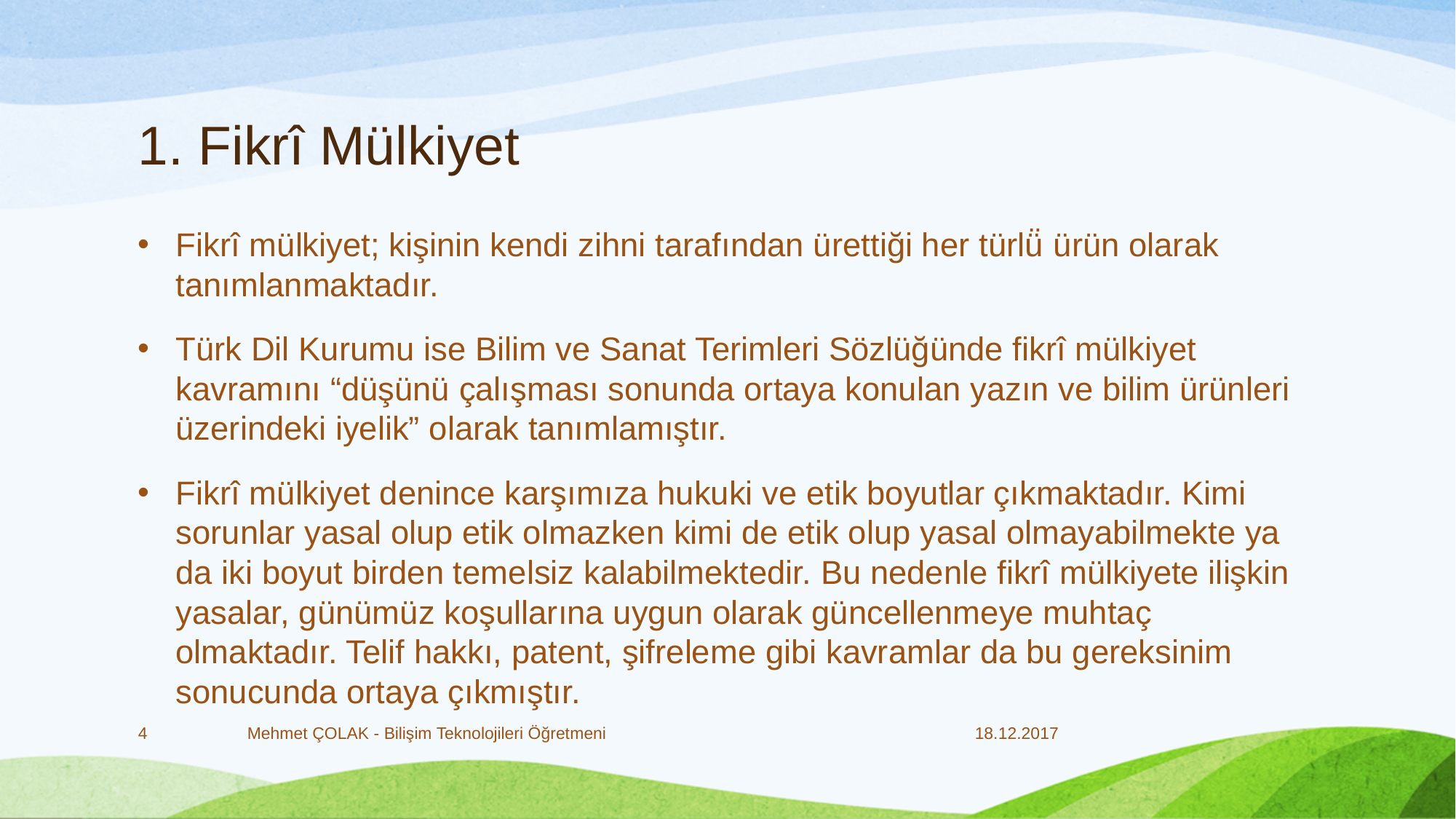

# 1. Fikrî Mülkiyet
Fikrî mülkiyet; kişinin kendi zihni tarafından ürettiği her türlü̈ ürün olarak tanımlanmaktadır.
Türk Dil Kurumu ise Bilim ve Sanat Terimleri Sözlüğünde fikrî mülkiyet kavramını “düşünü çalışması sonunda ortaya konulan yazın ve bilim ürünleri üzerindeki iyelik” olarak tanımlamıştır.
Fikrî mülkiyet denince karşımıza hukuki ve etik boyutlar çıkmaktadır. Kimi sorunlar yasal olup etik olmazken kimi de etik olup yasal olmayabilmekte ya da iki boyut birden temelsiz kalabilmektedir. Bu nedenle fikrî mülkiyete ilişkin yasalar, günümüz koşullarına uygun olarak güncellenmeye muhtaç olmaktadır. Telif hakkı, patent, şifreleme gibi kavramlar da bu gereksinim sonucunda ortaya çıkmıştır.
4
Mehmet ÇOLAK - Bilişim Teknolojileri Öğretmeni
18.12.2017